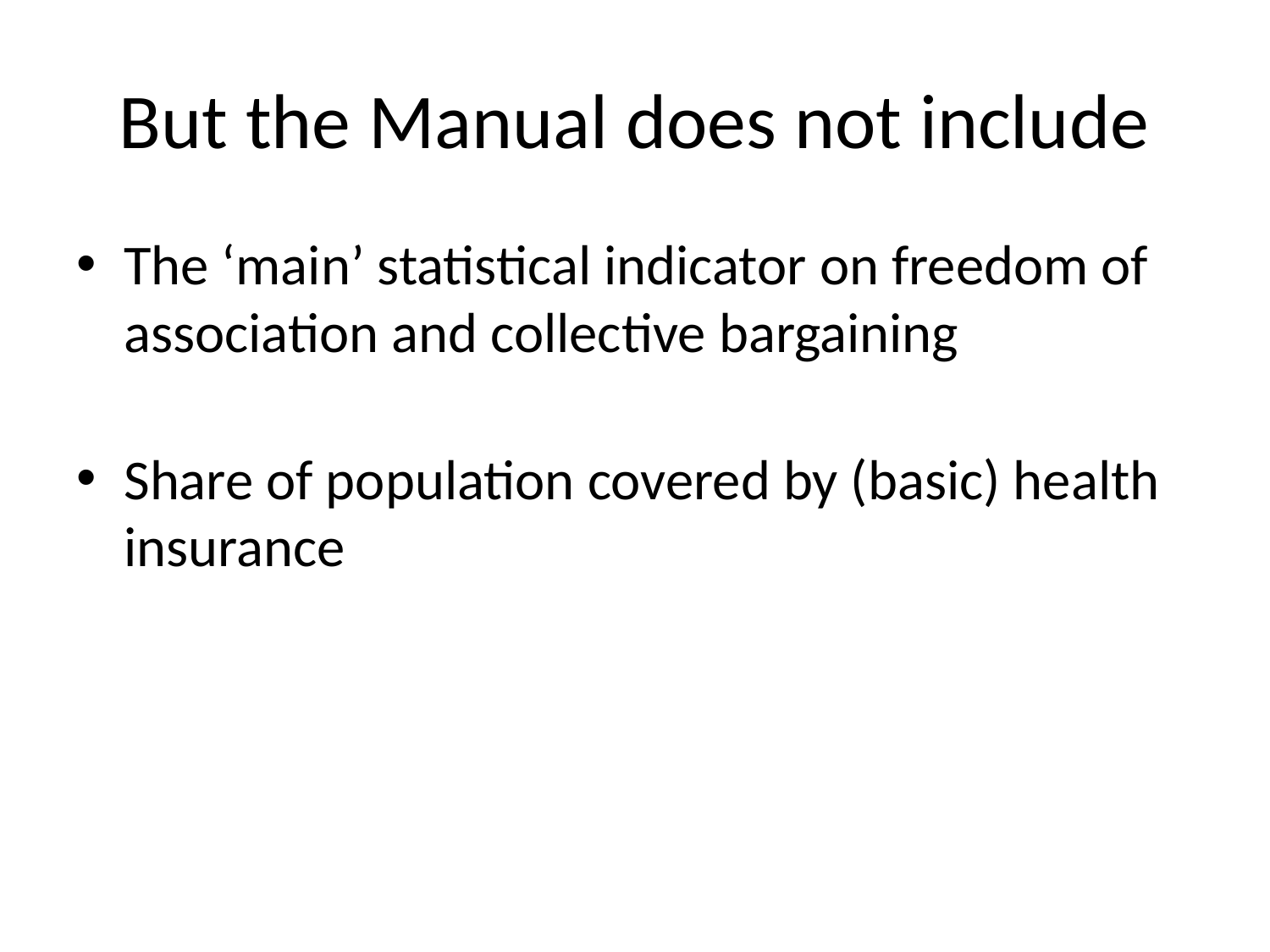

# But the Manual does not include
The ‘main’ statistical indicator on freedom of association and collective bargaining
Share of population covered by (basic) health insurance